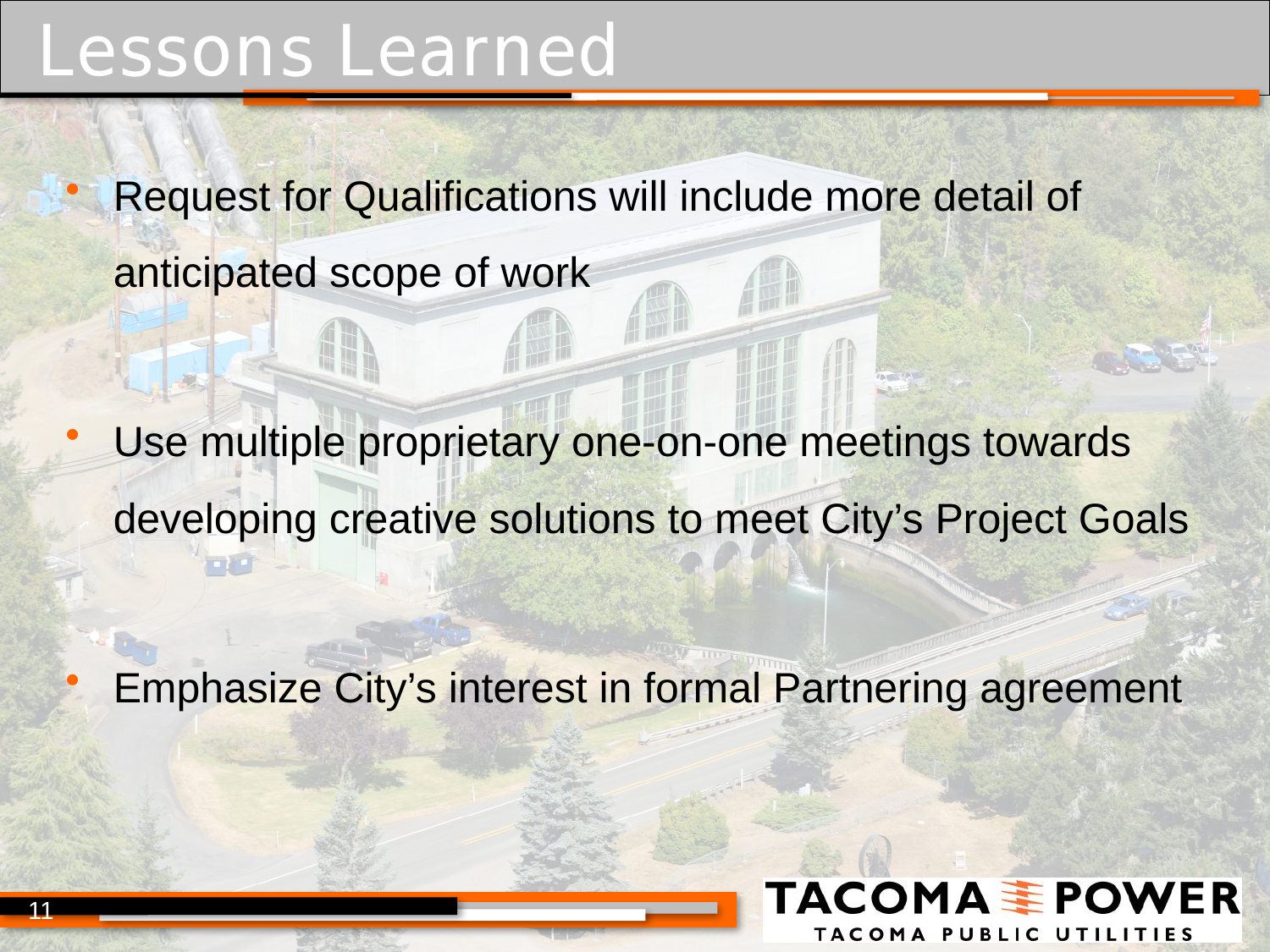

# Lessons Learned
Request for Qualifications will include more detail of anticipated scope of work

Use multiple proprietary one-on-one meetings towards developing creative solutions to meet City’s Project Goals

Emphasize City’s interest in formal Partnering agreement
11